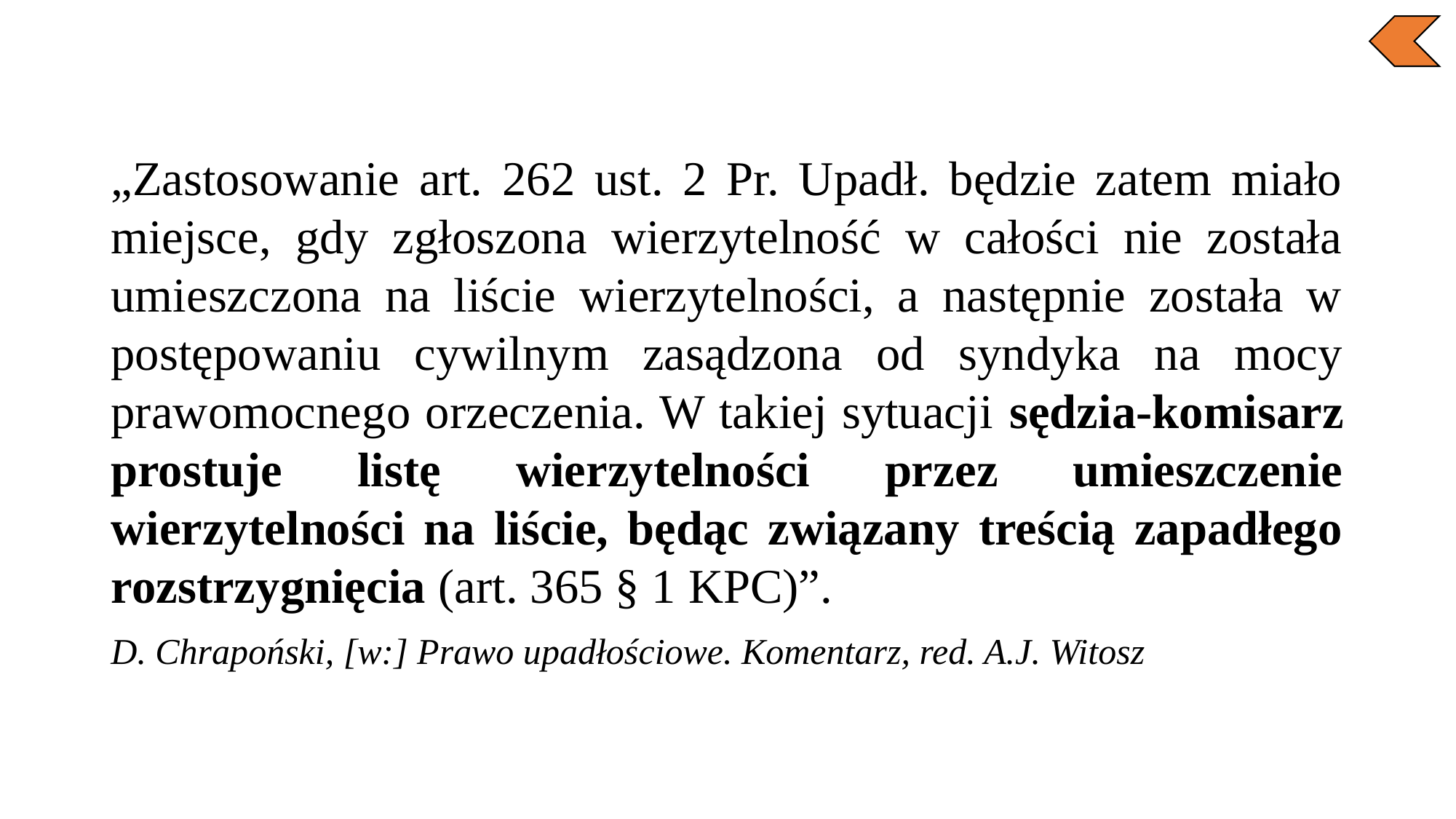

„Zastosowanie art. 262 ust. 2 Pr. Upadł. będzie zatem miało miejsce, gdy zgłoszona wierzytelność w całości nie została umieszczona na liście wierzytelności, a następnie została w postępowaniu cywilnym zasądzona od syndyka na mocy prawomocnego orzeczenia. W takiej sytuacji sędzia-komisarz prostuje listę wierzytelności przez umieszczenie wierzytelności na liście, będąc związany treścią zapadłego rozstrzygnięcia (art. 365 § 1 KPC)”.
D. Chrapoński, [w:] Prawo upadłościowe. Komentarz, red. A.J. Witosz